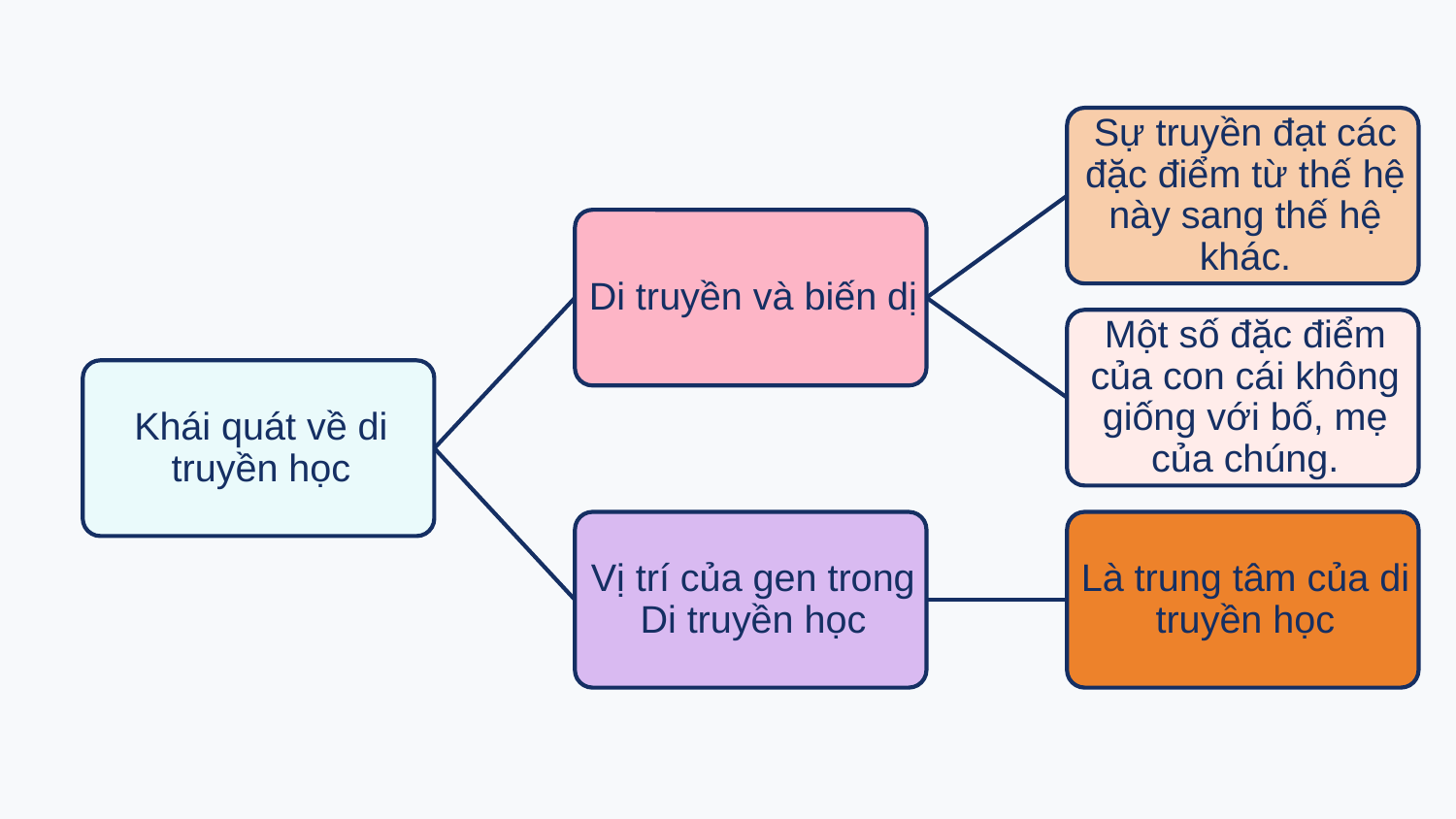

21
Khái quát về di truyền học

Di truyền và biến dị

Sự truyền đạt các đặc điểm từ thế hệ này sang thế hệ khác.

Một số đặc điểm của con cái không giống với bố, mẹ của chúng.

Vị trí của gen trong Di truyền học

Là trung tâm của di truyền học